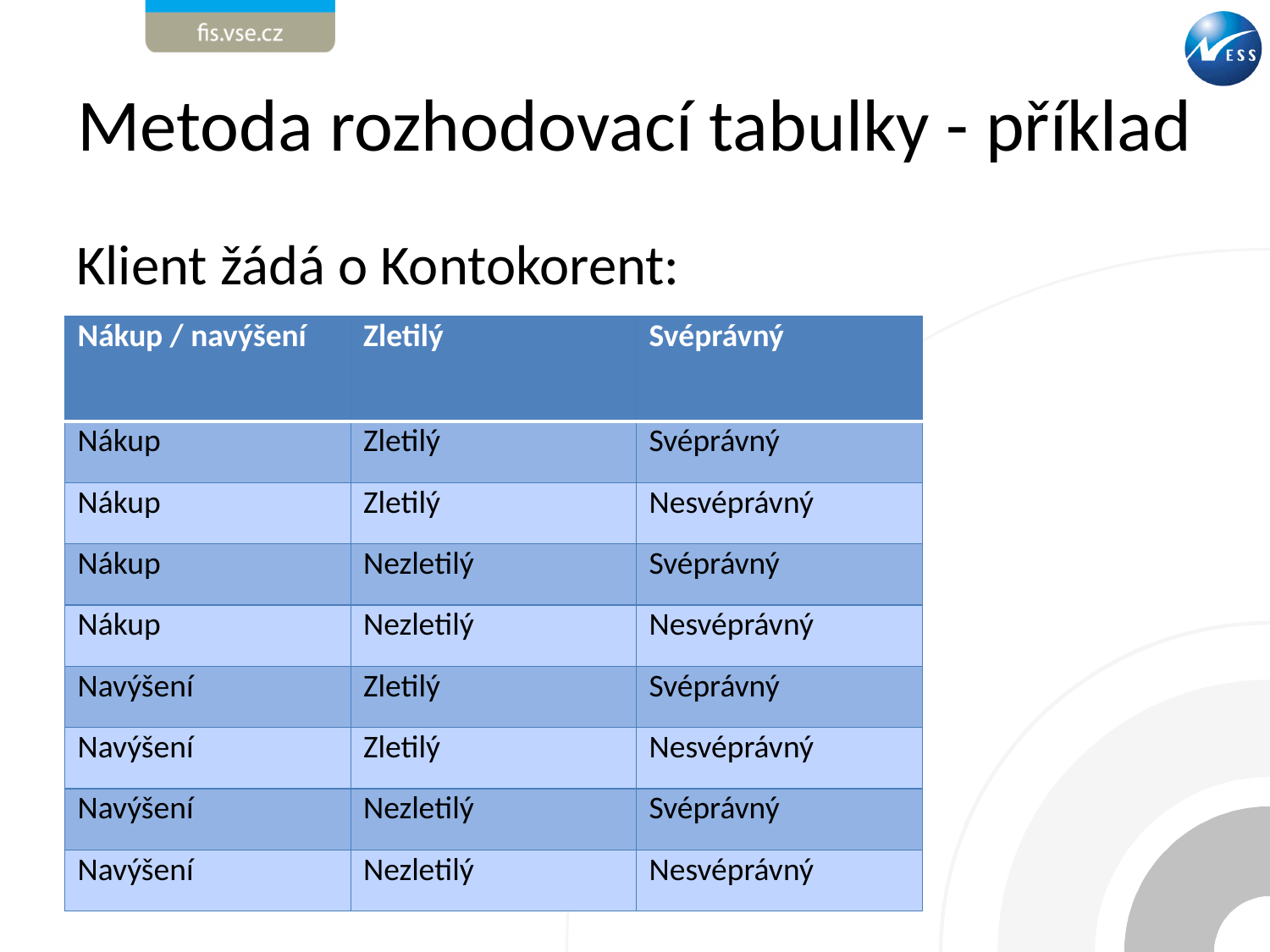

# Metoda rozhodovací tabulky - příklad
Klient žádá o Kontokorent:
| Nákup / navýšení | Zletilý | Svéprávný |
| --- | --- | --- |
| Nákup | Zletilý | Svéprávný |
| Nákup | Zletilý | Nesvéprávný |
| Nákup | Nezletilý | Svéprávný |
| Nákup | Nezletilý | Nesvéprávný |
| Navýšení | Zletilý | Svéprávný |
| Navýšení | Zletilý | Nesvéprávný |
| Navýšení | Nezletilý | Svéprávný |
| Navýšení | Nezletilý | Nesvéprávný |